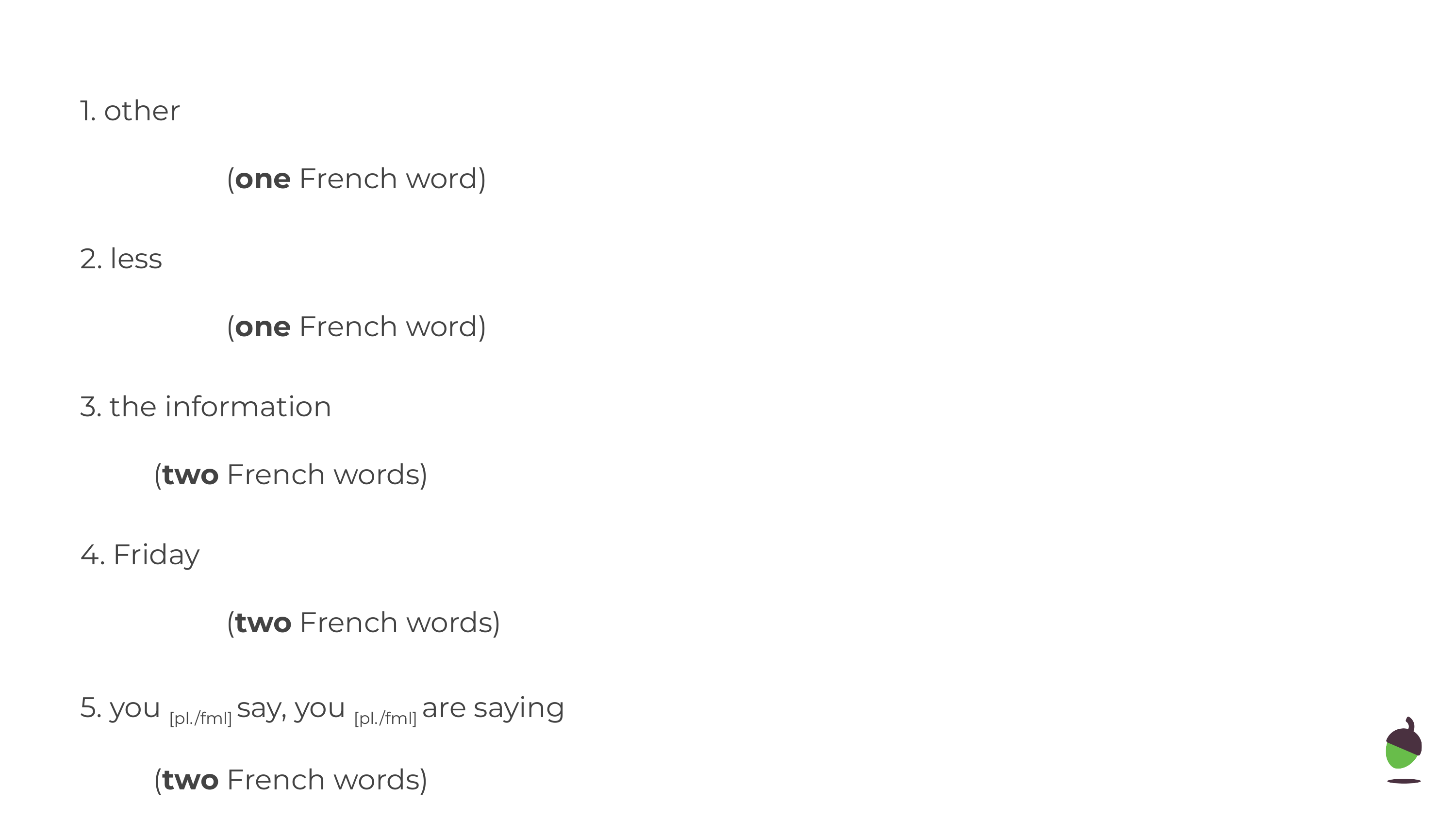

1. other               	       	                 	       													(one French word)
2. less                                                  	       												(one French word)
3. the information                              	       											(two French words)
4. Friday                                              	       												(two French words)
5. you [pl./fml] say, you [pl./fml] are saying        											(two French words)
6. hi, bye                                             	       												(one French word)
7. the network                                   	       												(two French words)
8. the exam                                        	       												(two French words)
9. also, as                                           	       												(one French word)